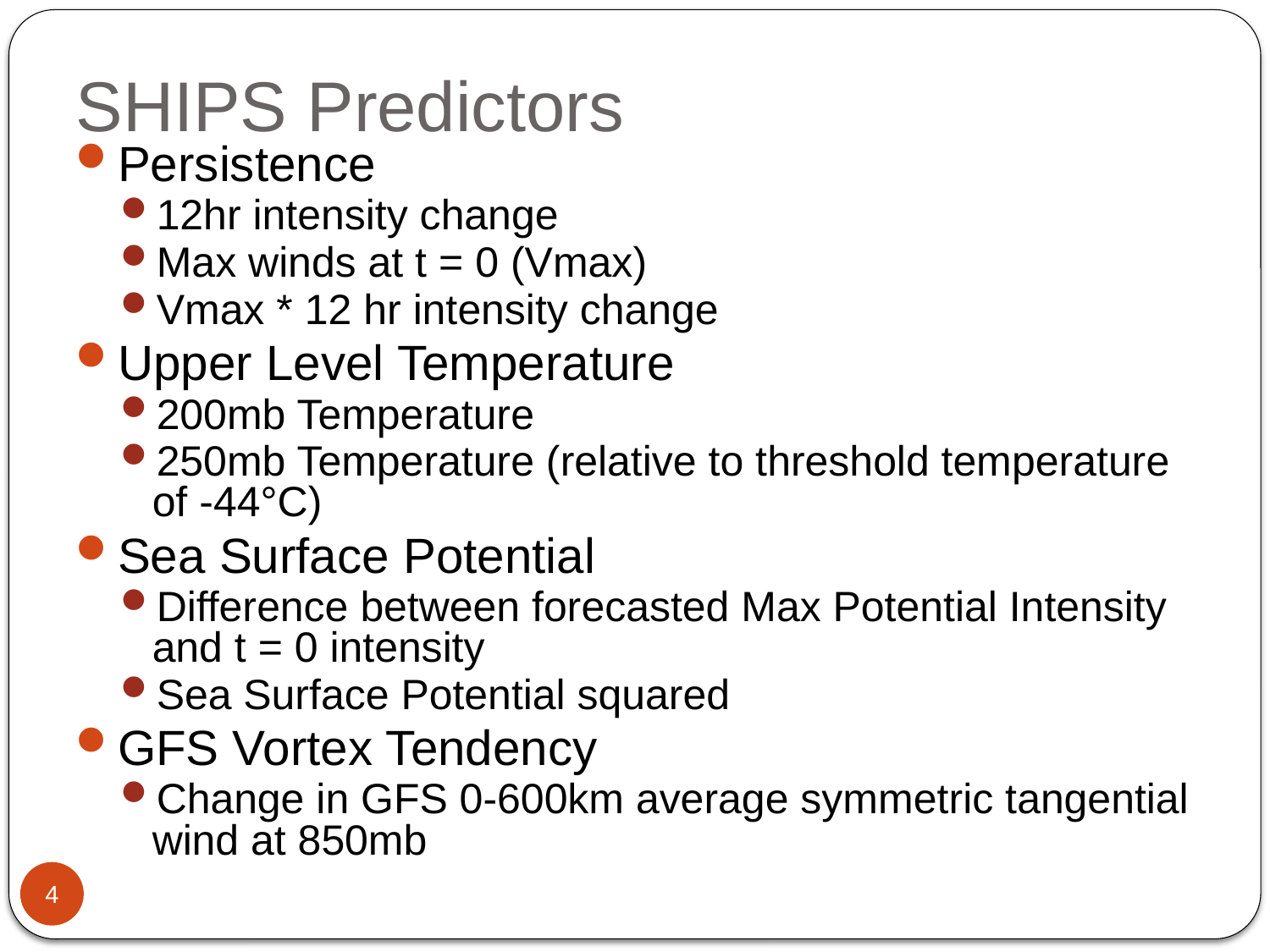

# SHIPS Predictors
Persistence
12hr intensity change
Max winds at t = 0 (Vmax)
Vmax * 12 hr intensity change
Upper Level Temperature
200mb Temperature
250mb Temperature (relative to threshold temperature of -44°C)
Sea Surface Potential
Difference between forecasted Max Potential Intensity and t = 0 intensity
Sea Surface Potential squared
GFS Vortex Tendency
Change in GFS 0-600km average symmetric tangential wind at 850mb
4